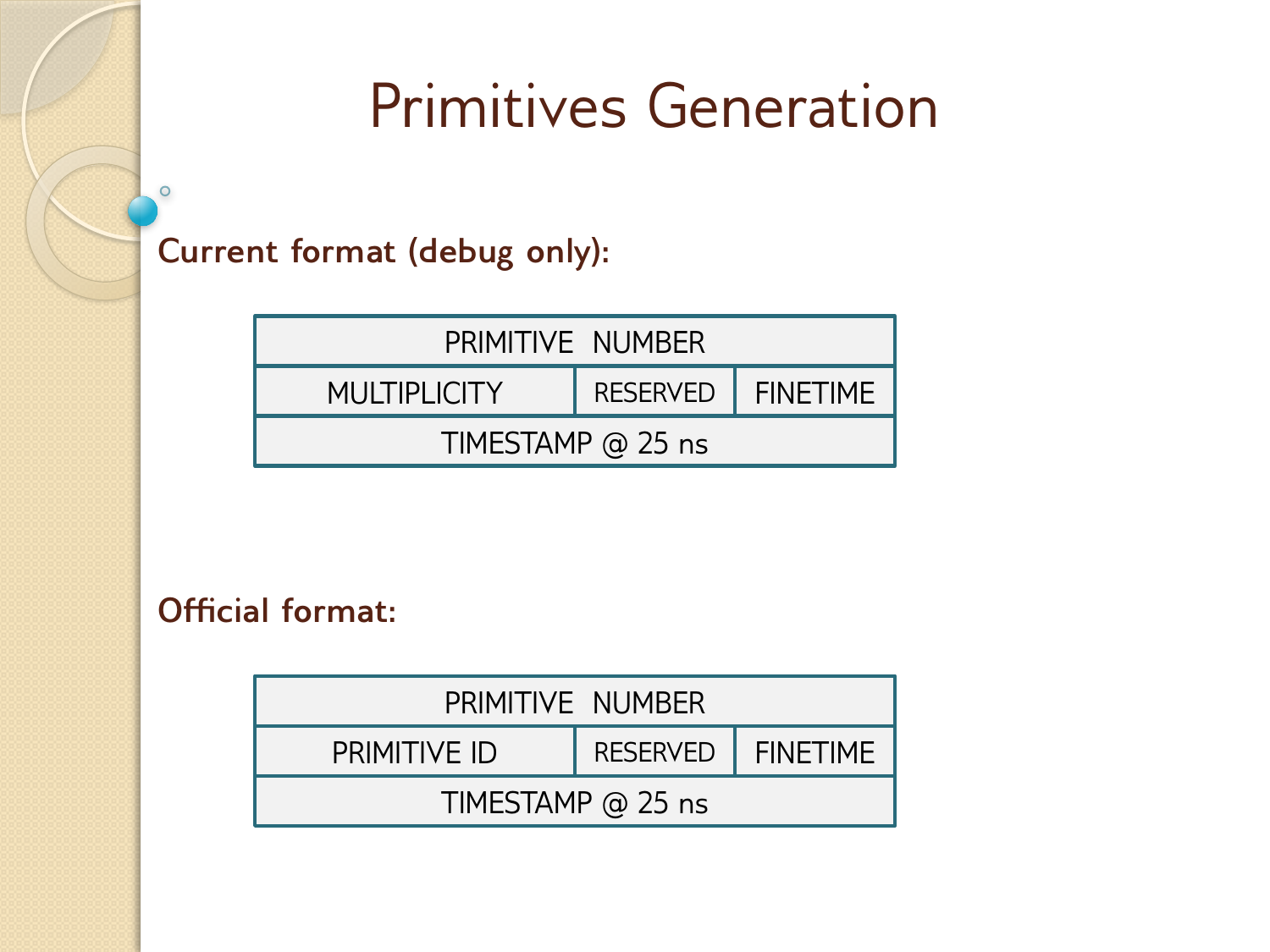

# Primitives Generation
Current format (debug only):
PRIMITIVE  NUMBER
MULTIPLICITY
RESERVED
FINETIME
TIMESTAMP @ 25 ns
Official format:
PRIMITIVE  NUMBER
PRIMITIVE ID
RESERVED
FINETIME
TIMESTAMP @ 25 ns